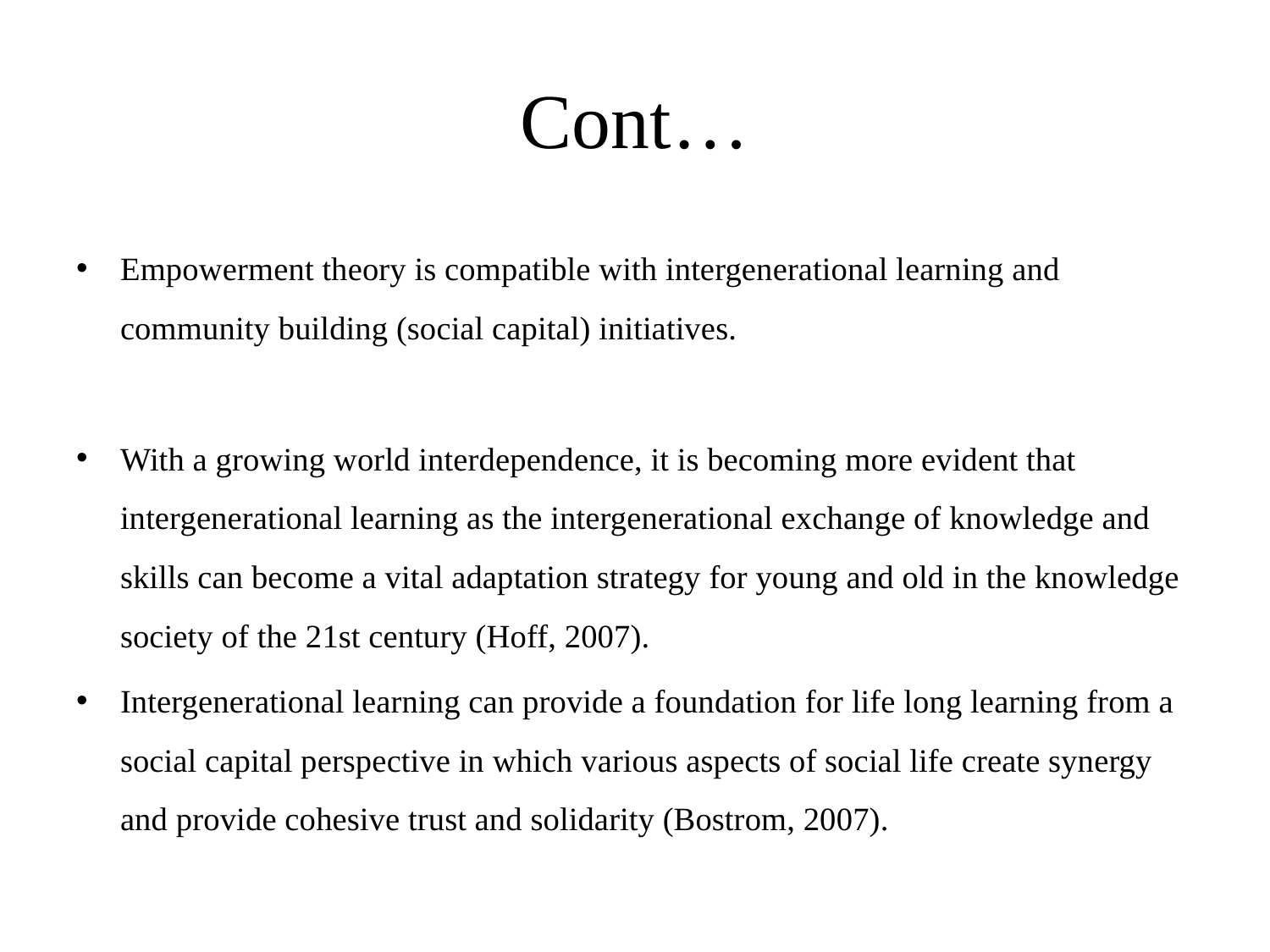

# Cont…
Empowerment theory is compatible with intergenerational learning and community building (social capital) initiatives.

With a growing world interdependence, it is becoming more evident that intergenerational learning as the intergenerational exchange of knowledge and skills can become a vital adaptation strategy for young and old in the knowledge society of the 21st century (Hoff, 2007).
Intergenerational learning can provide a foundation for life long learning from a social capital perspective in which various aspects of social life create synergy and provide cohesive trust and solidarity (Bostrom, 2007).